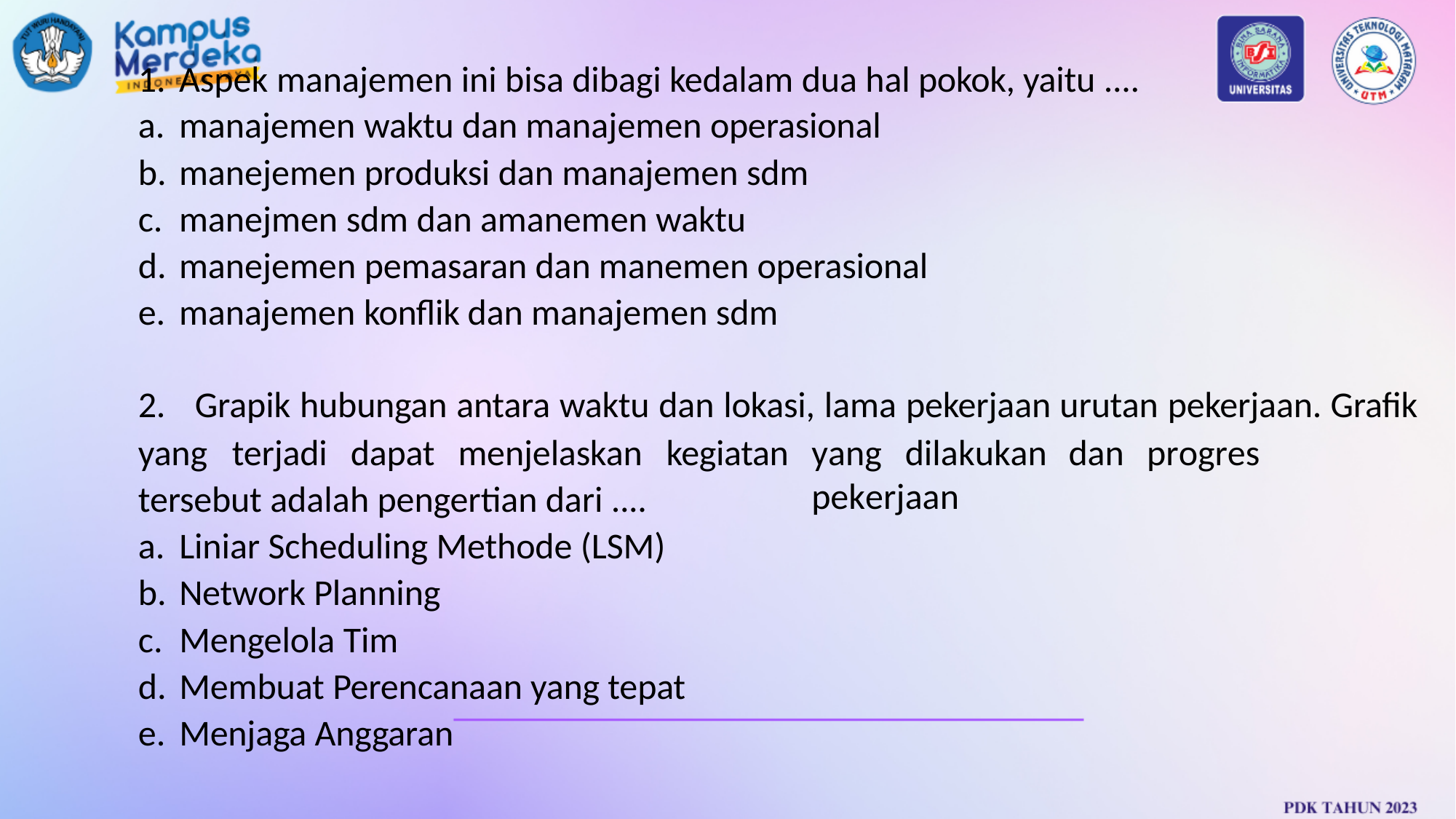

Aspek manajemen ini bisa dibagi kedalam dua hal pokok, yaitu ....
manajemen waktu dan manajemen operasional
manejemen produksi dan manajemen sdm
manejmen sdm dan amanemen waktu
manejemen pemasaran dan manemen operasional
manajemen konflik dan manajemen sdm

2.	Grapik hubungan antara waktu dan lokasi, lama pekerjaan urutan pekerjaan. Grafik
yang	terjadi	dapat	menjelaskan	kegiatan
tersebut adalah pengertian dari ....
Liniar Scheduling Methode (LSM)
Network Planning
Mengelola Tim
Membuat Perencanaan yang tepat
Menjaga Anggaran
yang	dilakukan	dan	progres	pekerjaan